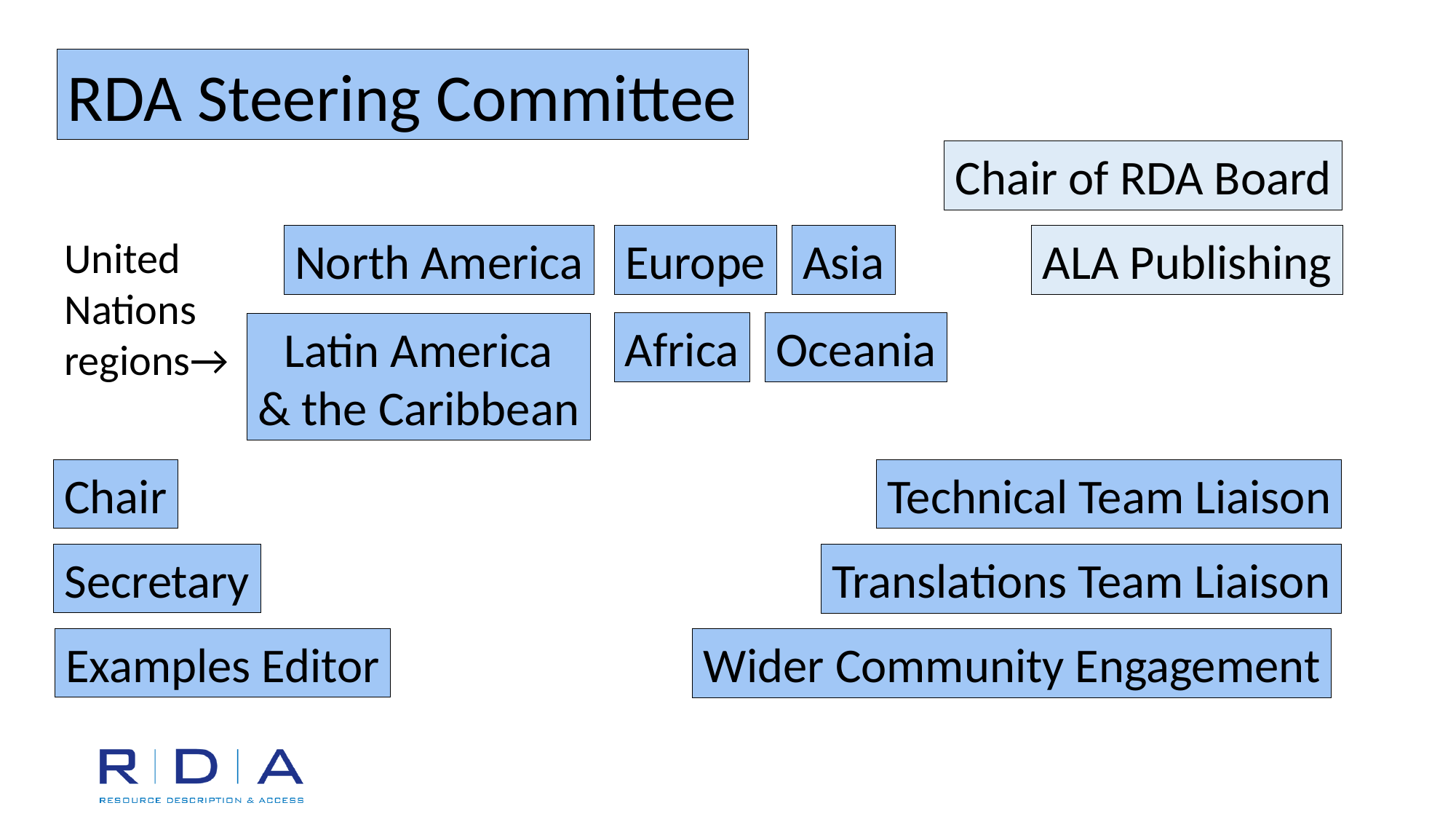

RDA Steering Committee
Chair of RDA Board
United
Nations
regions→
Asia
ALA Publishing
North America
Europe
Africa
Oceania
Latin America
& the Caribbean
Chair
Technical Team Liaison
Secretary
Translations Team Liaison
Examples Editor
Wider Community Engagement